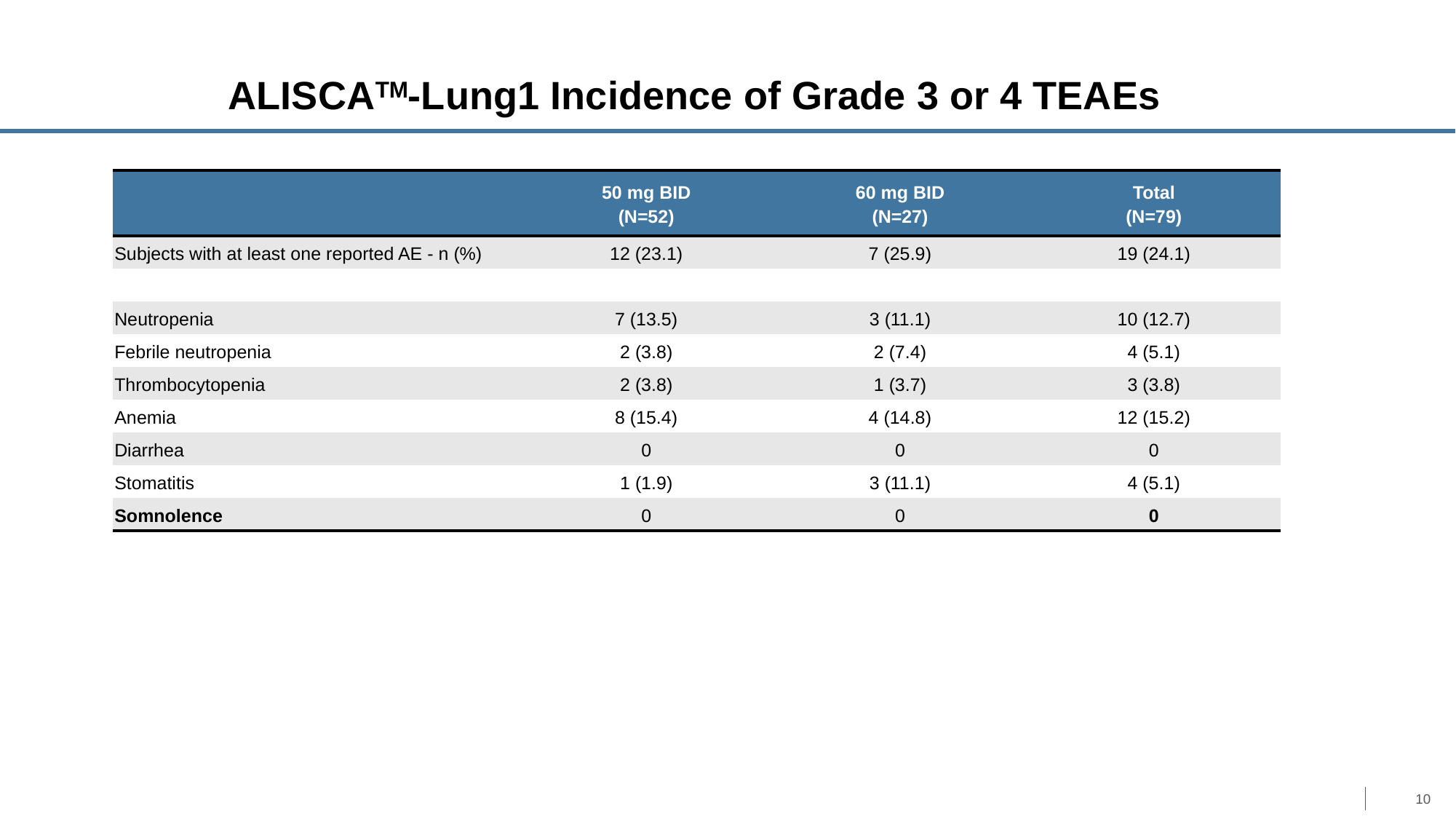

# ALISCATM-Lung1 Incidence of Grade 3 or 4 TEAEs
|  | 50 mg BID (N=52) | 60 mg BID (N=27) | Total (N=79) |
| --- | --- | --- | --- |
| Subjects with at least one reported AE - n (%) | 12 (23.1) | 7 (25.9) | 19 (24.1) |
|  |  |  |  |
| Neutropenia | 7 (13.5) | 3 (11.1) | 10 (12.7) |
| Febrile neutropenia | 2 (3.8) | 2 (7.4) | 4 (5.1) |
| Thrombocytopenia | 2 (3.8) | 1 (3.7) | 3 (3.8) |
| Anemia | 8 (15.4) | 4 (14.8) | 12 (15.2) |
| Diarrhea | 0 | 0 | 0 |
| Stomatitis | 1 (1.9) | 3 (11.1) | 4 (5.1) |
| Somnolence | 0 | 0 | 0 |